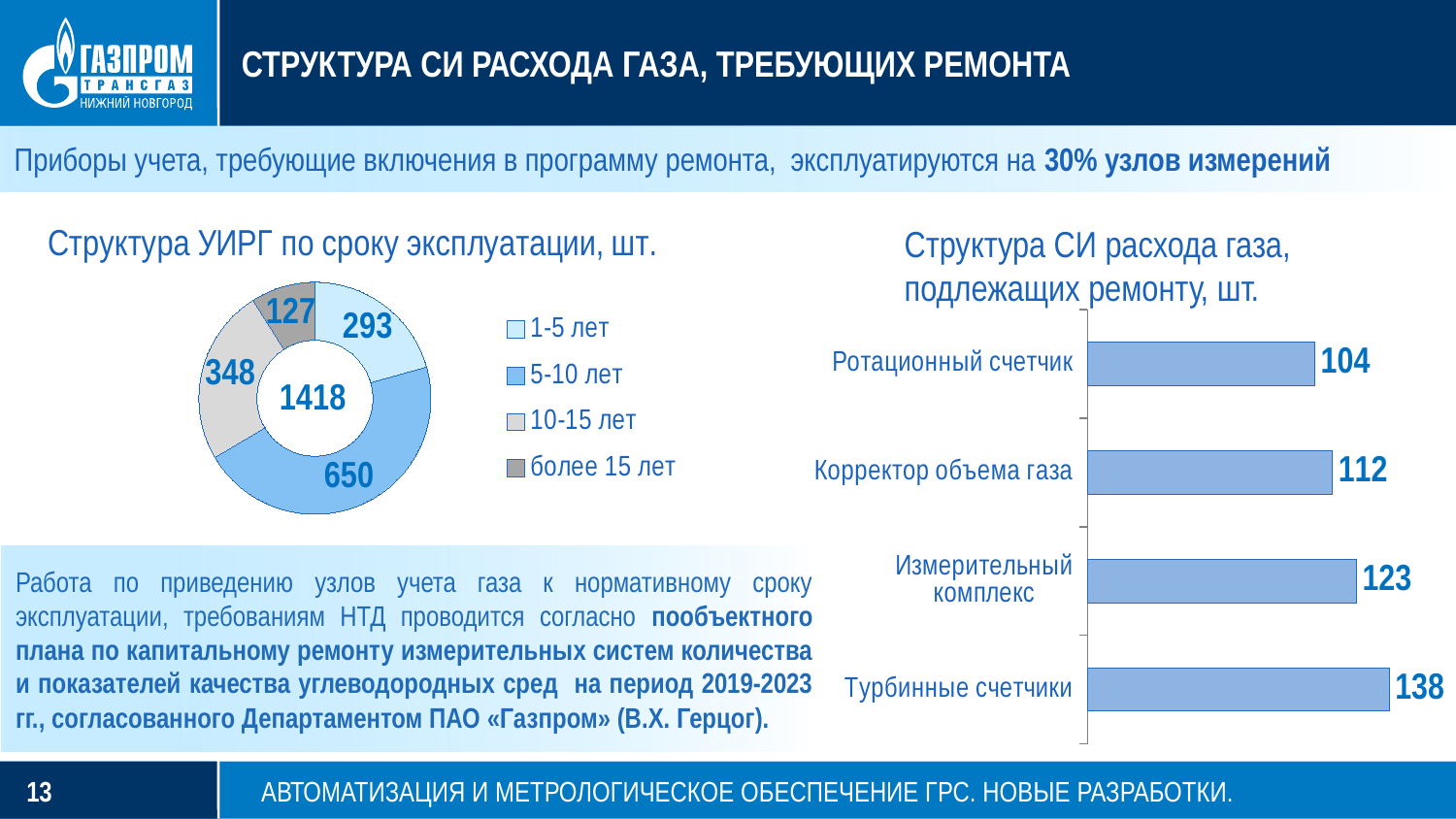

# СТРУКТУРА СИ РАСХОДА ГАЗА, ТРЕБУЮЩИХ РЕМОНТА
Приборы учета, требующие включения в программу ремонта,  эксплуатируются на 30% узлов измерений

### Chart: Структура УИРГ по сроку эксплуатации, шт.

| Category | Продажи |
|---|---|
| 1-5 лет | 293.0 |
| 5-10 лет | 650.0 |
| 10-15 лет | 348.0 |
| более 15 лет | 127.0 |
Структура СИ расхода газа, подлежащих ремонту, шт.

### Chart

| Category | Столбец2 |
|---|---|
| Турбинные счетчики | 138.0 |
| Измерительный комплекс | 123.0 |
| Корректор объема газа | 112.0 |
| Ротационный счетчик | 104.0 |
Работа по приведению узлов учета газа к нормативному сроку эксплуатации, требованиям НТД проводится согласно пообъектного плана по капитальному ремонту измерительных систем количества и показателей качества углеводородных сред  на период 2019-2023 гг., согласованного Департаментом ПАО «Газпром» (В.Х. Герцог).
Автоматизация и метрологическое обеспечение ГРС. Новые разработки.